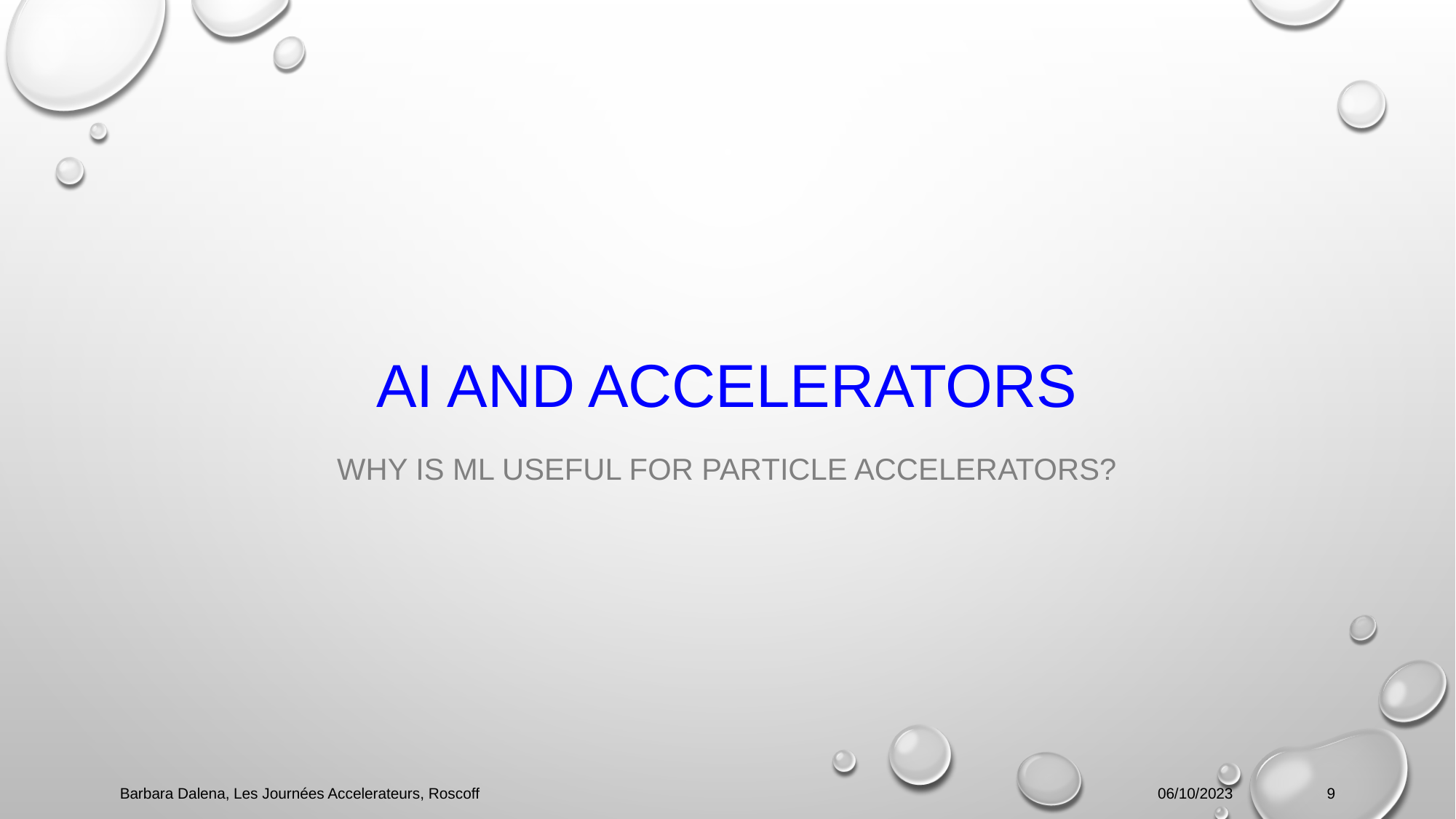

# AI and Accelerators
Why is ML useful for particle accelerators?
Barbara Dalena, Les Journées Accelerateurs, Roscoff
06/10/2023
9